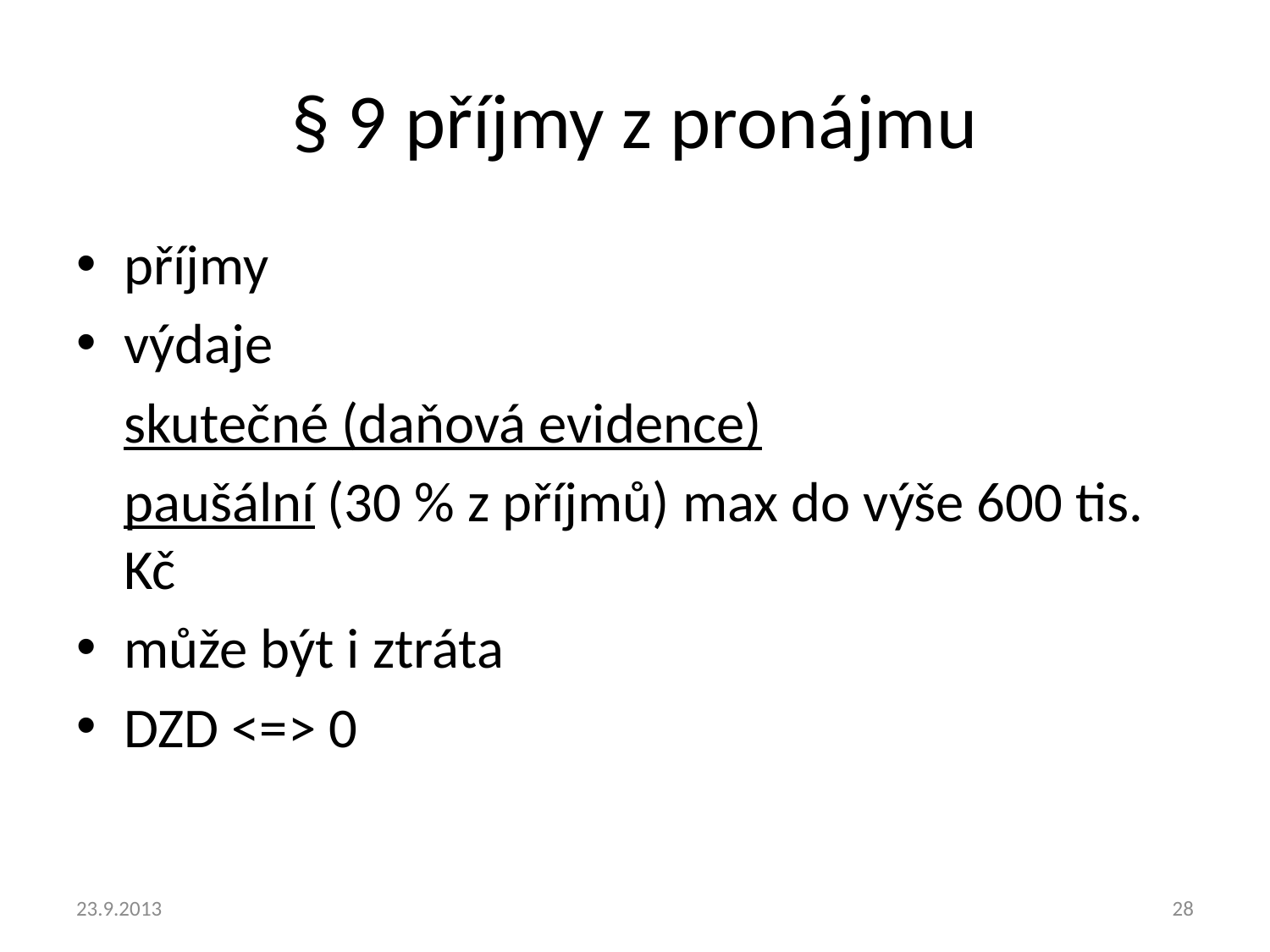

# § 9 příjmy z pronájmu
příjmy
výdaje
	skutečné (daňová evidence)
	paušální (30 % z příjmů) max do výše 600 tis. Kč
může být i ztráta
DZD <=> 0
23.9.2013
28